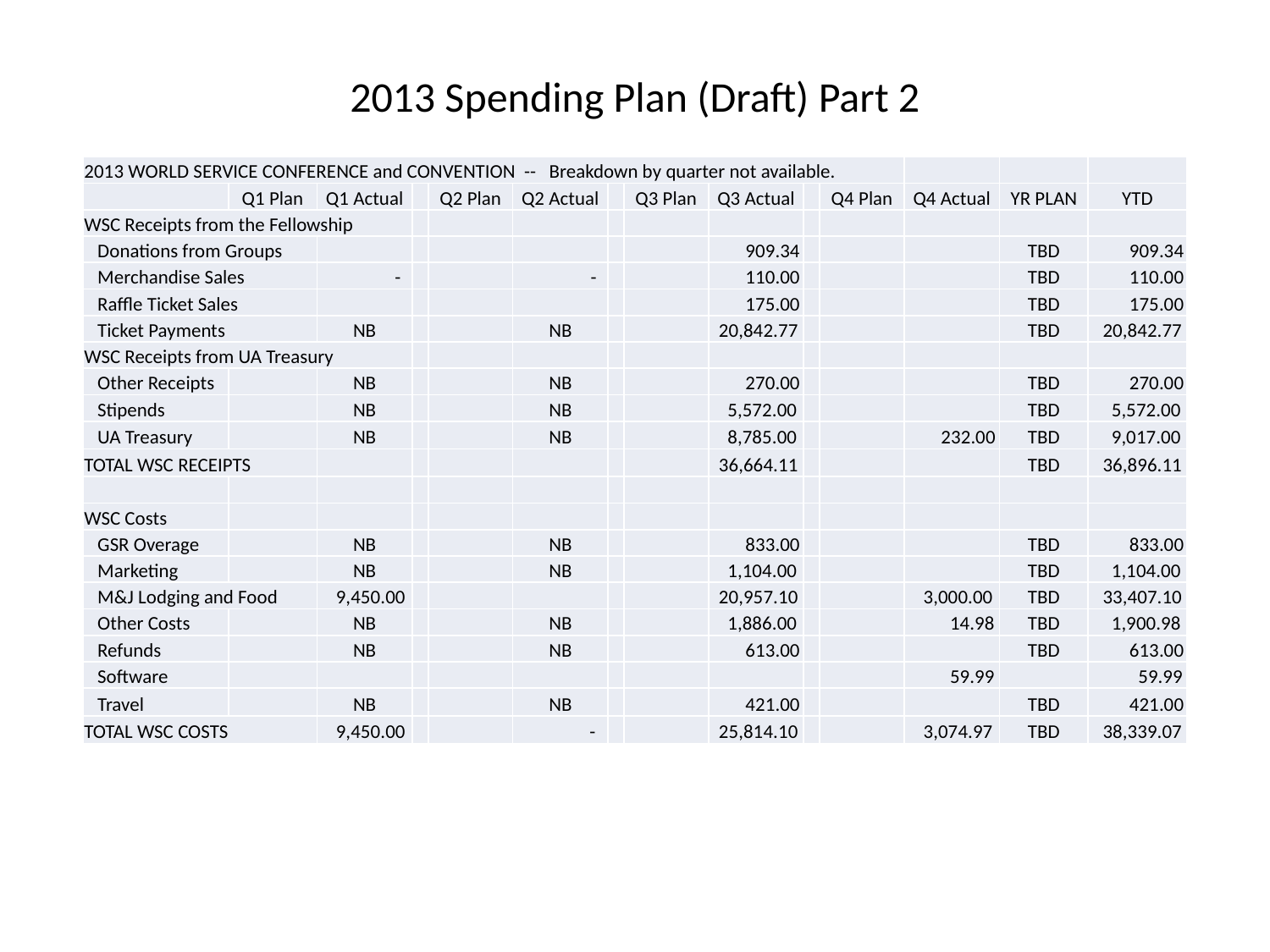

# 2013 Spending Plan (Draft) Part 2
| 2013 WORLD SERVICE CONFERENCE and CONVENTION -- Breakdown by quarter not available. |  |  |  |  |  |  |  |  |  |  |  |  |  |
| --- | --- | --- | --- | --- | --- | --- | --- | --- | --- | --- | --- | --- | --- |
|  | Q1 Plan | Q1 Actual |  | Q2 Plan | Q2 Actual |  | Q3 Plan | Q3 Actual |  | Q4 Plan | Q4 Actual | YR PLAN | YTD |
| WSC Receipts from the Fellowship |  |  |  |  |  |  |  |  |  |  |  |  |  |
| Donations from Groups |  |  |  |  |  |  |  | 909.34 |  |  |  | TBD | 909.34 |
| Merchandise Sales |  | - |  |  | - |  |  | 110.00 |  |  |  | TBD | 110.00 |
| Raffle Ticket Sales |  |  |  |  |  |  |  | 175.00 |  |  |  | TBD | 175.00 |
| Ticket Payments |  | NB |  |  | NB |  |  | 20,842.77 |  |  |  | TBD | 20,842.77 |
| WSC Receipts from UA Treasury |  |  |  |  |  |  |  |  |  |  |  |  |  |
| Other Receipts |  | NB |  |  | NB |  |  | 270.00 |  |  |  | TBD | 270.00 |
| Stipends |  | NB |  |  | NB |  |  | 5,572.00 |  |  |  | TBD | 5,572.00 |
| UA Treasury |  | NB |  |  | NB |  |  | 8,785.00 |  |  | 232.00 | TBD | 9,017.00 |
| TOTAL WSC RECEIPTS |  |  |  |  |  |  |  | 36,664.11 |  |  |  | TBD | 36,896.11 |
|  |  |  |  |  |  |  |  |  |  |  |  |  |  |
| WSC Costs |  |  |  |  |  |  |  |  |  |  |  |  |  |
| GSR Overage |  | NB |  |  | NB |  |  | 833.00 |  |  |  | TBD | 833.00 |
| Marketing |  | NB |  |  | NB |  |  | 1,104.00 |  |  |  | TBD | 1,104.00 |
| M&J Lodging and Food |  | 9,450.00 |  |  |  |  |  | 20,957.10 |  |  | 3,000.00 | TBD | 33,407.10 |
| Other Costs |  | NB |  |  | NB |  |  | 1,886.00 |  |  | 14.98 | TBD | 1,900.98 |
| Refunds |  | NB |  |  | NB |  |  | 613.00 |  |  |  | TBD | 613.00 |
| Software |  |  |  |  |  |  |  |  |  |  | 59.99 |  | 59.99 |
| Travel |  | NB |  |  | NB |  |  | 421.00 |  |  |  | TBD | 421.00 |
| TOTAL WSC COSTS |  | 9,450.00 |  |  | - |  |  | 25,814.10 |  |  | 3,074.97 | TBD | 38,339.07 |